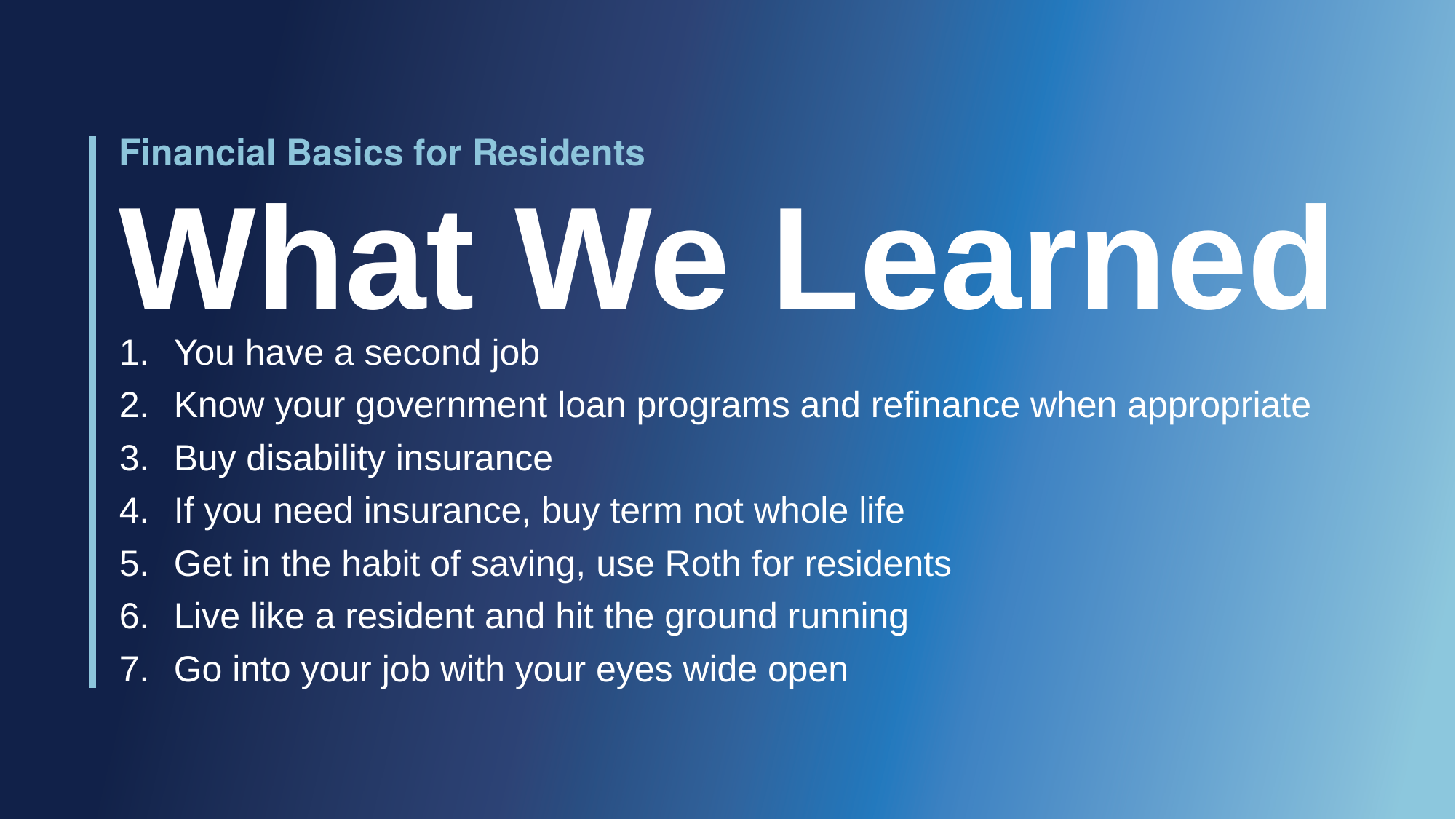

# What We Learned
You have a second job
Know your government loan programs and refinance when appropriate
Buy disability insurance
If you need insurance, buy term not whole life
Get in the habit of saving, use Roth for residents
Live like a resident and hit the ground running
Go into your job with your eyes wide open